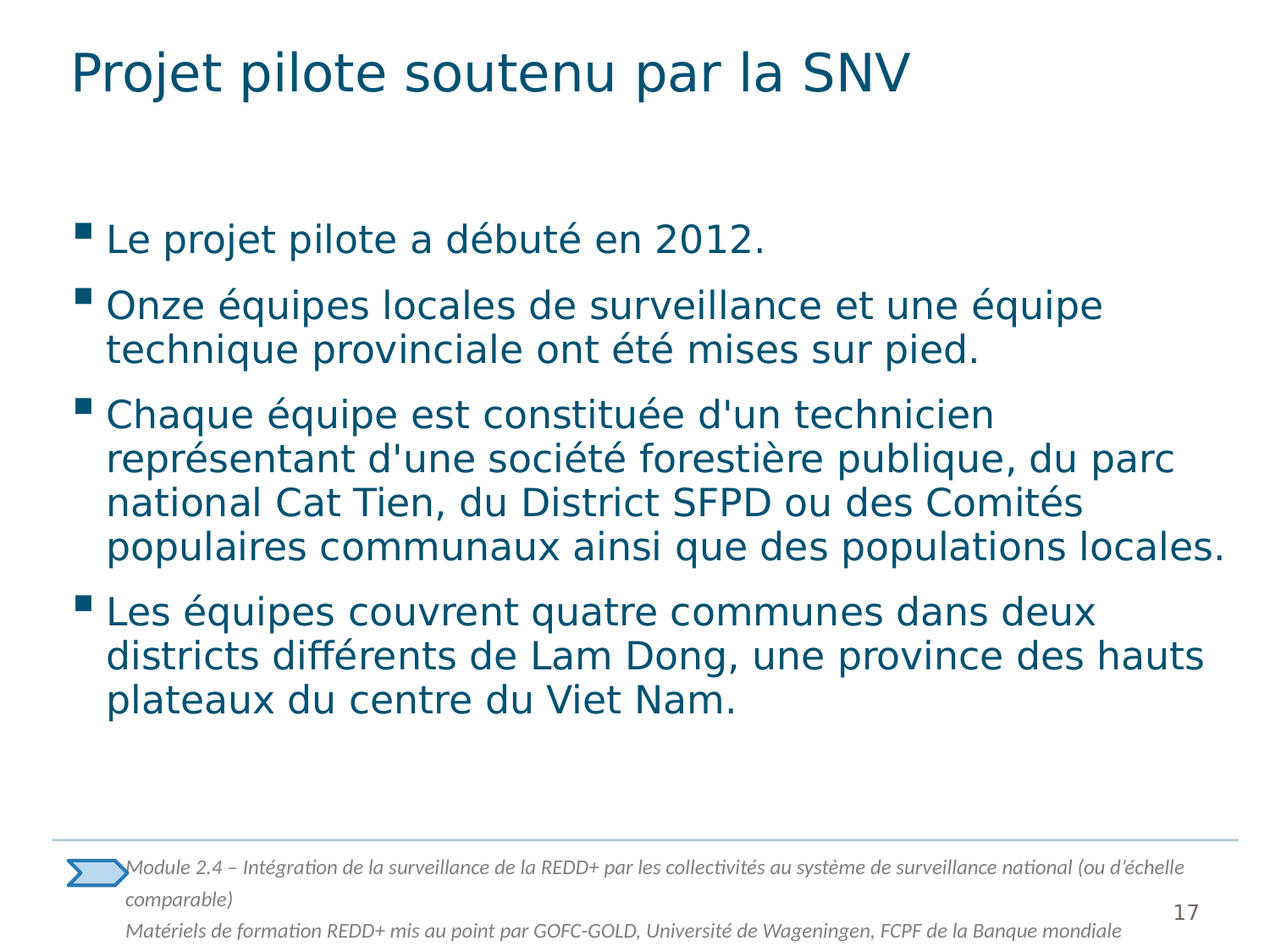

# Projet pilote soutenu par la SNV
Le projet pilote a débuté en 2012.
Onze équipes locales de surveillance et une équipe technique provinciale ont été mises sur pied.
Chaque équipe est constituée d'un technicien représentant d'une société forestière publique, du parc national Cat Tien, du District SFPD ou des Comités populaires communaux ainsi que des populations locales.
Les équipes couvrent quatre communes dans deux districts différents de Lam Dong, une province des hauts plateaux du centre du Viet Nam.